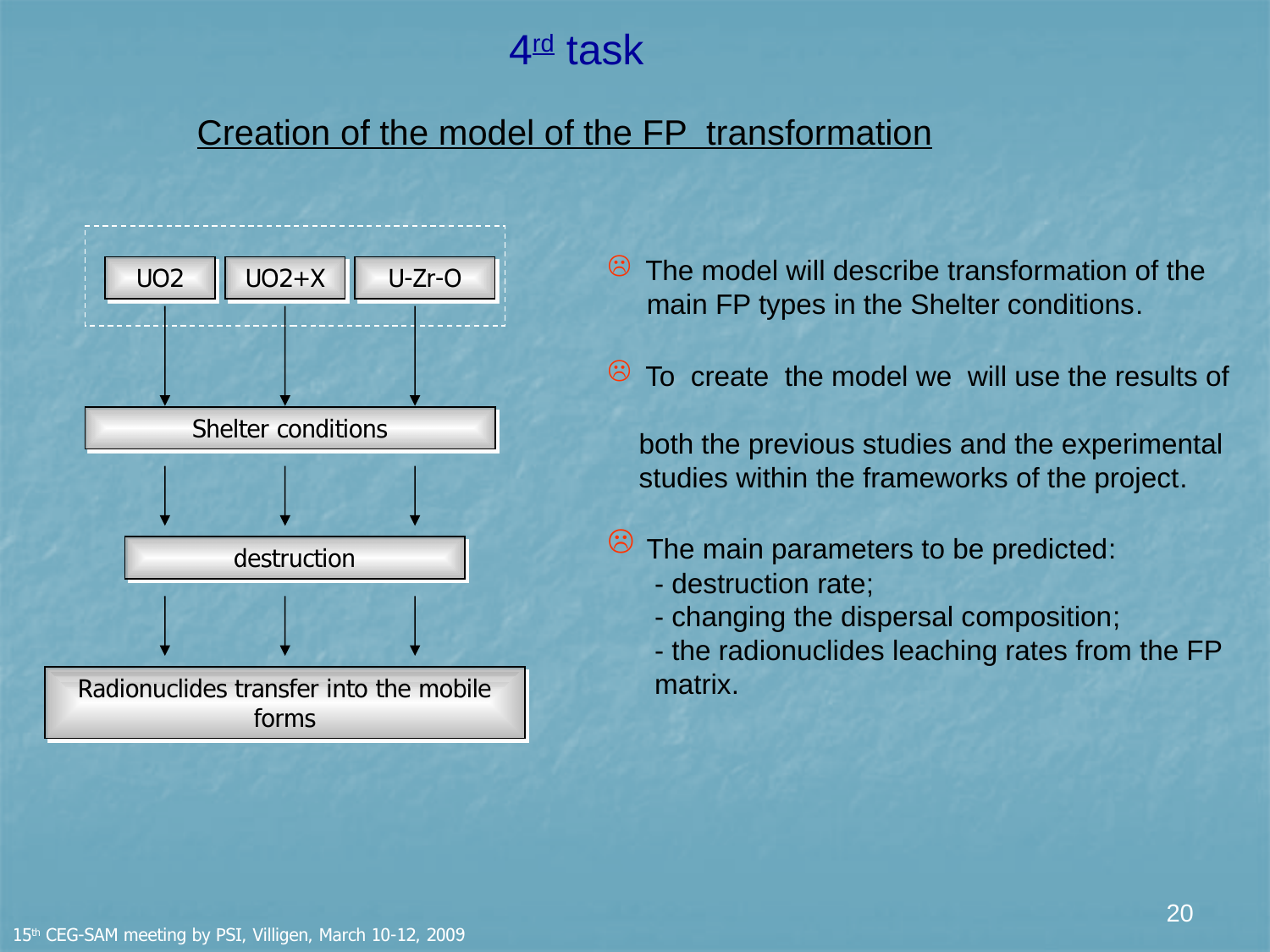

4rd task
Creation of the model of the FP  transformation

UO2
UO2+X
U-Zr-O

Shelter conditions

destruction

Radionuclides transfer into the mobile forms
 The model will describe transformation of the
     main FP types in the Shelter conditions.

 To  create  the model we  will use the results of
    both the previous studies and the experimental
    studies within the frameworks of the project.

 The main parameters to be predicted:
      - destruction rate;
      - changing the dispersal composition;
      - the radionuclides leaching rates from the FP
      matrix.

20

15th CEG-SAM meeting by PSI, Villigen, March 10-12, 2009